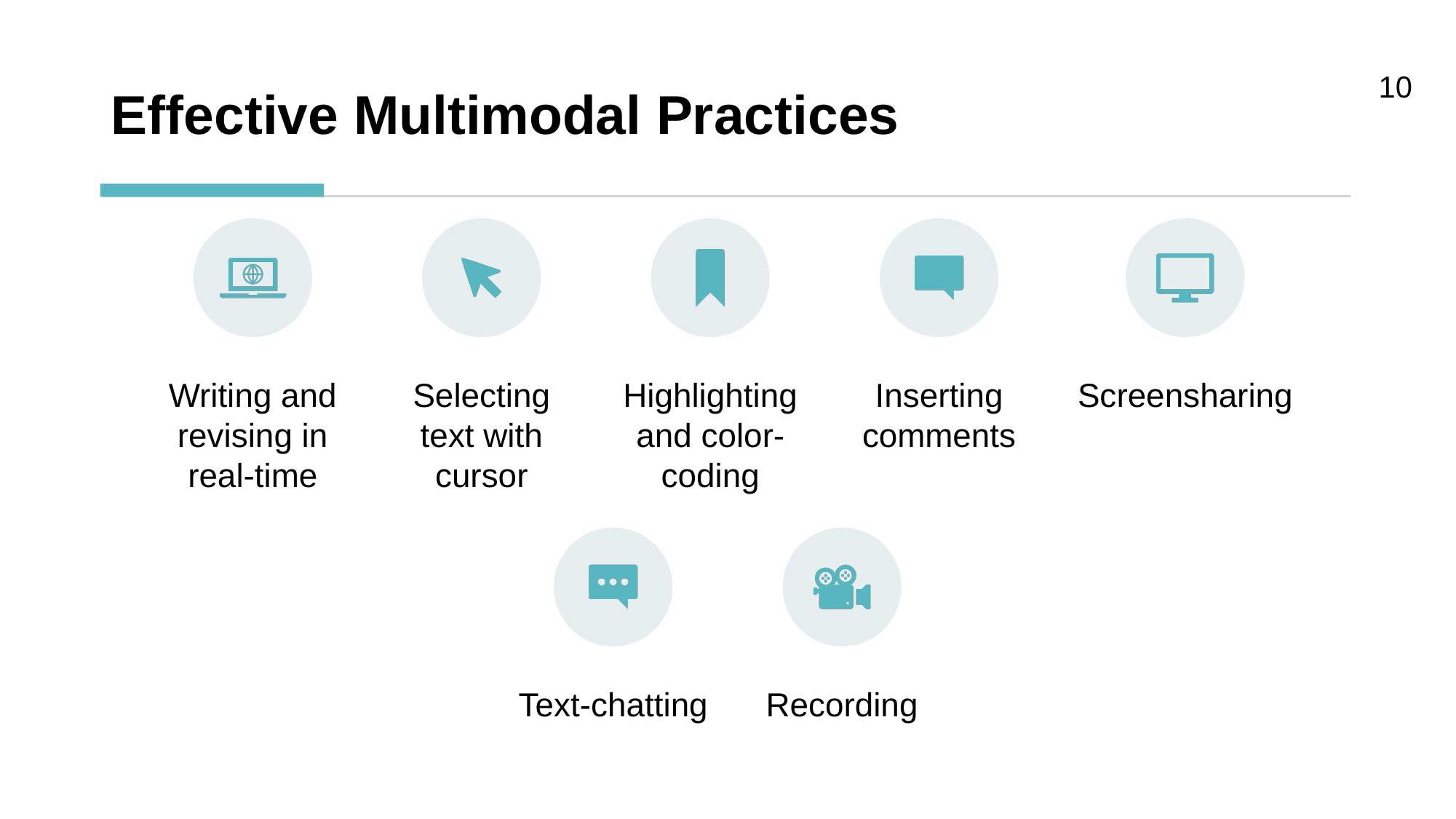

# Effective Multimodal Practices
10

Writing and revising in real-time
Selecting text with cursor
Highlighting and color-coding
Inserting comments
Screensharing
Text-chatting
Recording